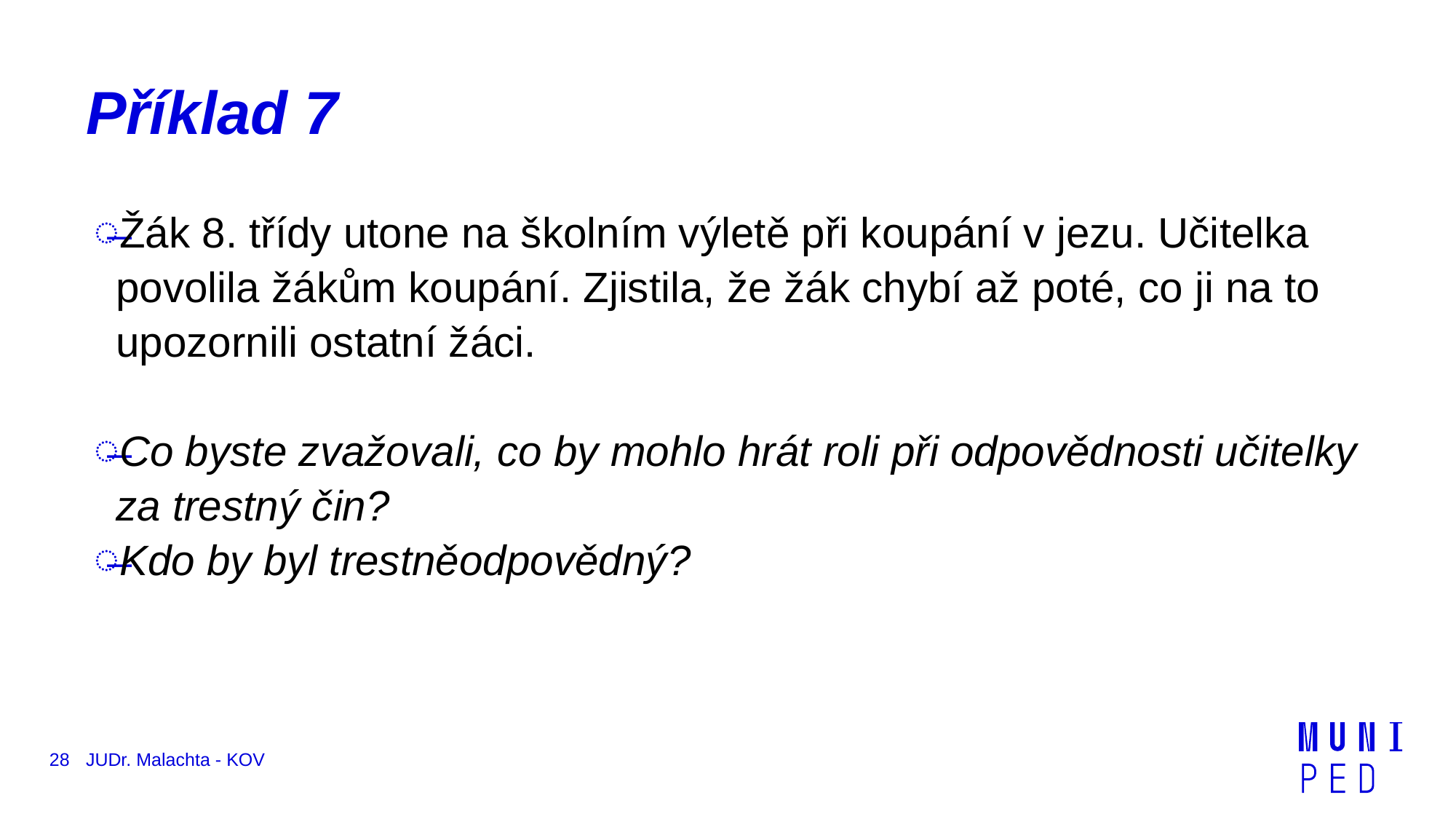

# Příklad 7
Žák 8. třídy utone na školním výletě při koupání v jezu. Učitelka povolila žákům koupání. Zjistila, že žák chybí až poté, co ji na to upozornili ostatní žáci.

Co byste zvažovali, co by mohlo hrát roli při odpovědnosti učitelky za trestný čin?
Kdo by byl trestněodpovědný?
28
JUDr. Malachta - KOV